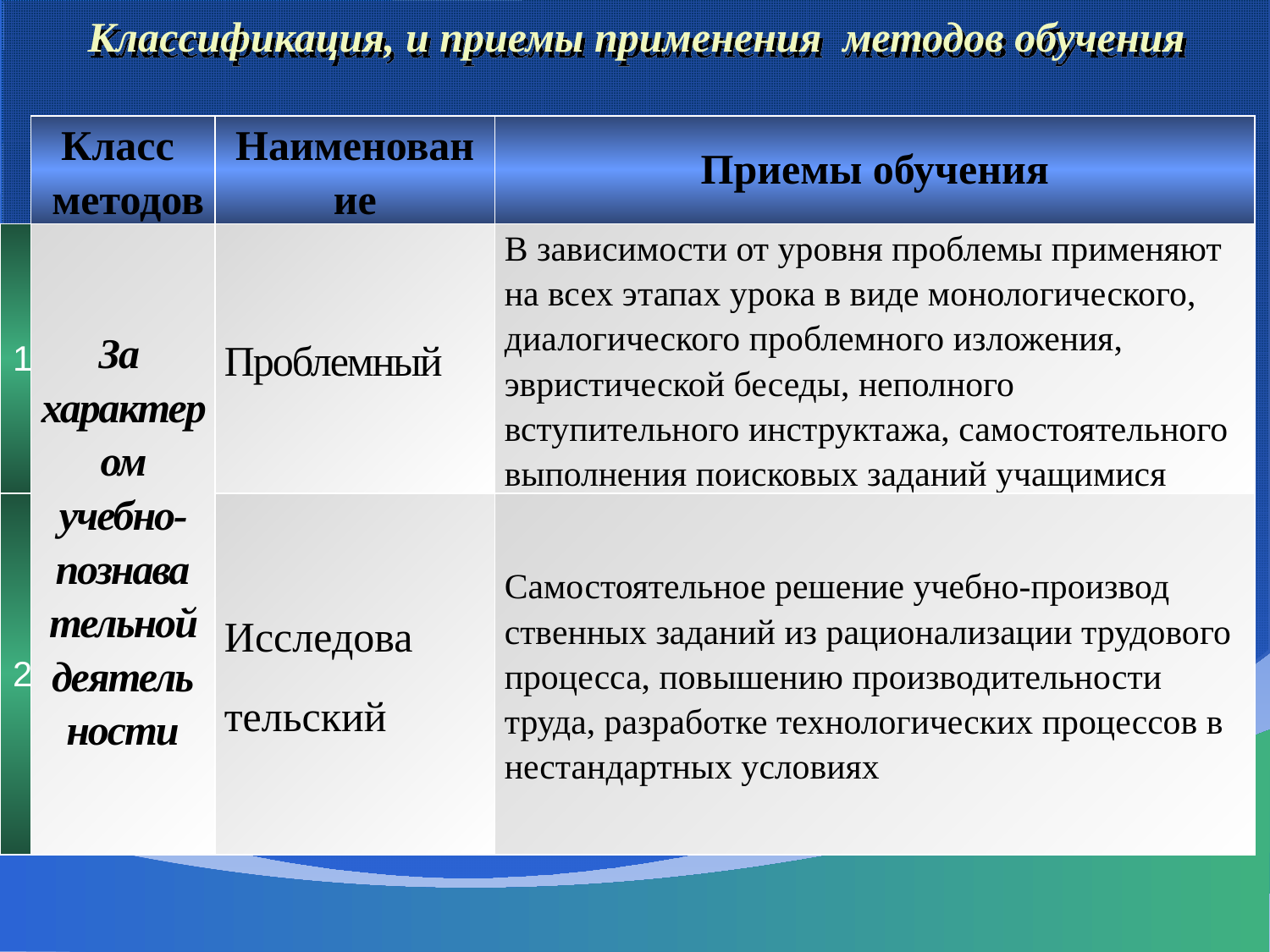

# Классификация, и приемы применения  методов обучения
|  | Класс методов | Наименование | Приемы обучения |
| --- | --- | --- | --- |
| 1 | За характером учебно-познава тельной деятель ности | Проблемный | В зависимости от уровня проблемы применяют на всех этапах урока в виде монологического, диалогического проблемного изложения, эвристической беседы, неполного вступительного инструктажа, самостоятельного выполнения поисковых заданий учащимися |
| 2 |  | Исследова тельский | Самостоятельное решение учебно-производ ственных заданий из рационализации трудового процесса, повышению производительности труда, разработке технологических процессов в нестандартных условиях |